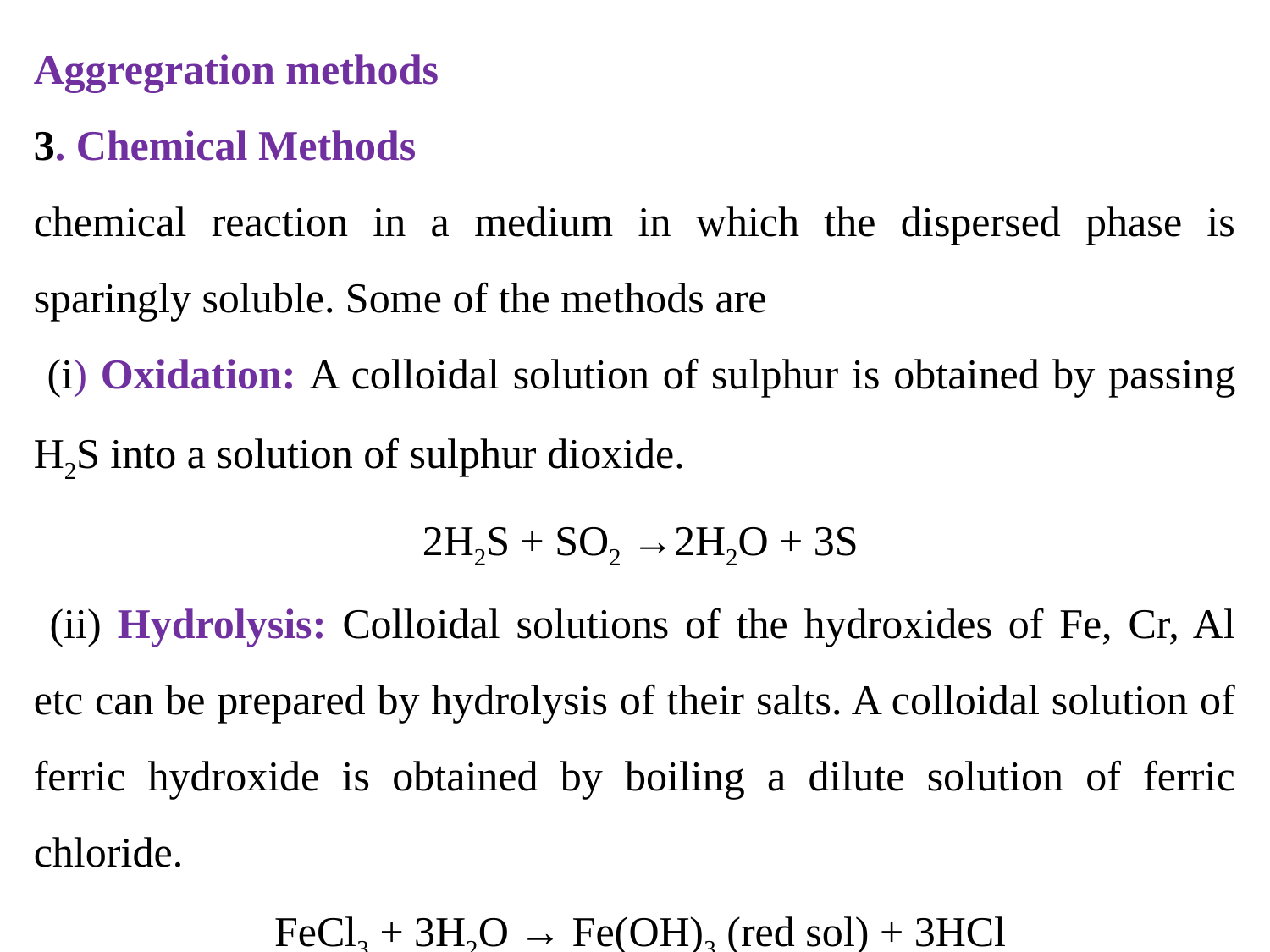

Aggregration methods
3. Chemical Methods
chemical reaction in a medium in which the dispersed phase is sparingly soluble. Some of the methods are
 (i) Oxidation: A colloidal solution of sulphur is obtained by passing H2S into a solution of sulphur dioxide.
 2H2S + SO2 →2H2O + 3S
 (ii) Hydrolysis: Colloidal solutions of the hydroxides of Fe, Cr, Al etc can be prepared by hydrolysis of their salts. A colloidal solution of ferric hydroxide is obtained by boiling a dilute solution of ferric chloride.
 FeCl3 + 3H2O → Fe(OH)3 (red sol) + 3HCl